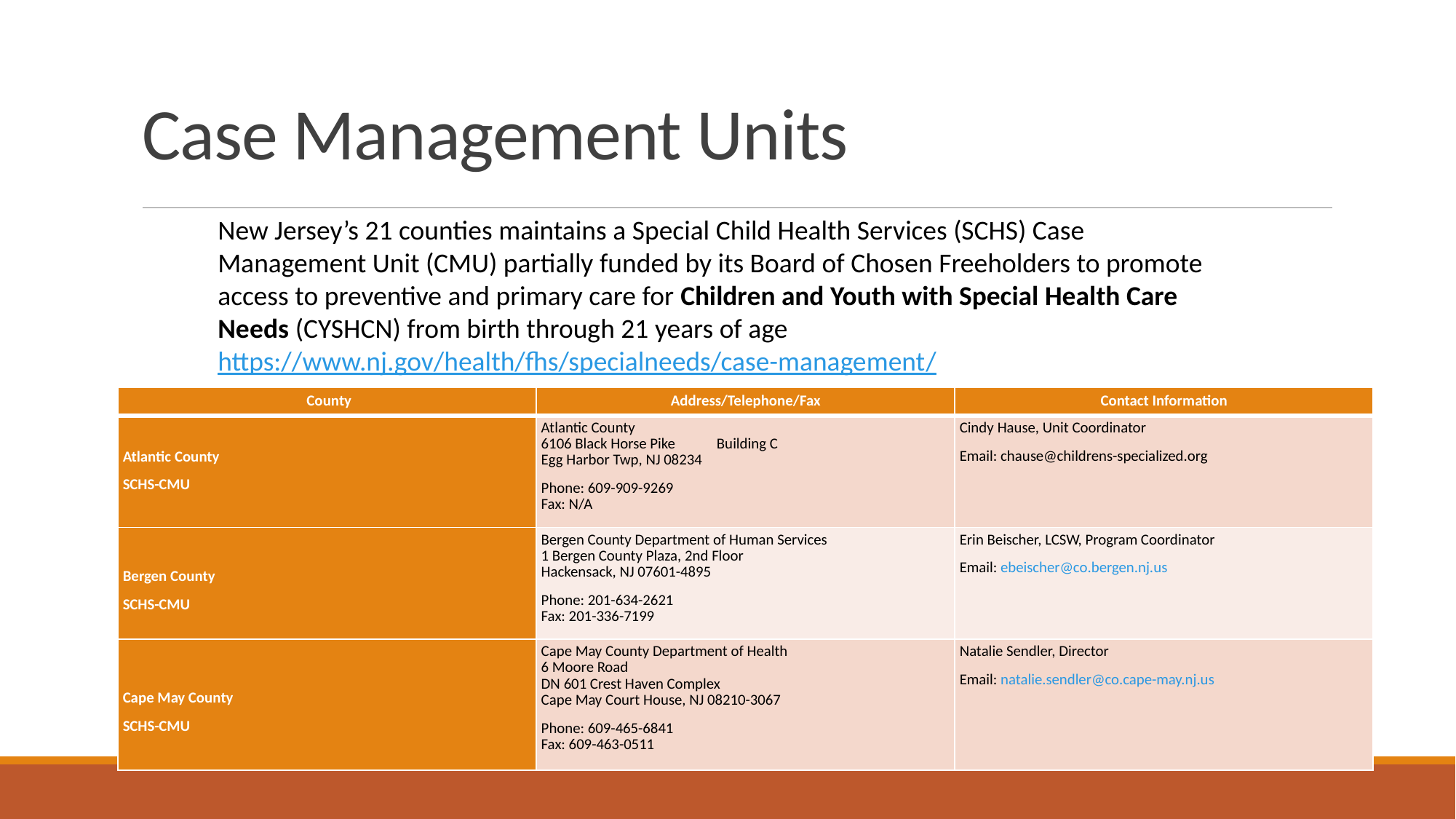

# Case Management Units
New Jersey’s 21 counties maintains a Special Child Health Services (SCHS) Case Management Unit (CMU) partially funded by its Board of Chosen Freeholders to promote access to preventive and primary care for Children and Youth with Special Health Care Needs (CYSHCN) from birth through 21 years of age https://www.nj.gov/health/fhs/specialneeds/case-management/

| County | Address/Telephone/Fax | Contact Information |
| --- | --- | --- |
| Atlantic County SCHS-CMU | Atlantic County   6106 Black Horse Pike            Building C Egg Harbor Twp, NJ 08234  Phone: 609-909-9269 Fax: N/A | Cindy Hause, Unit Coordinator Email: chause@childrens-specialized.org |
| Bergen County SCHS-CMU | Bergen County Department of Human Services 1 Bergen County Plaza, 2nd Floor Hackensack, NJ 07601-4895 Phone: 201-634-2621 Fax: 201-336-7199 | Erin Beischer, LCSW, Program Coordinator Email: ebeischer@co.bergen.nj.us |
| Cape May County SCHS-CMU | Cape May County Department of Health 6 Moore Road DN 601 Crest Haven Complex Cape May Court House, NJ 08210-3067 Phone: 609-465-6841 Fax: 609-463-0511 | Natalie Sendler, Director Email: natalie.sendler@co.cape-may.nj.us |